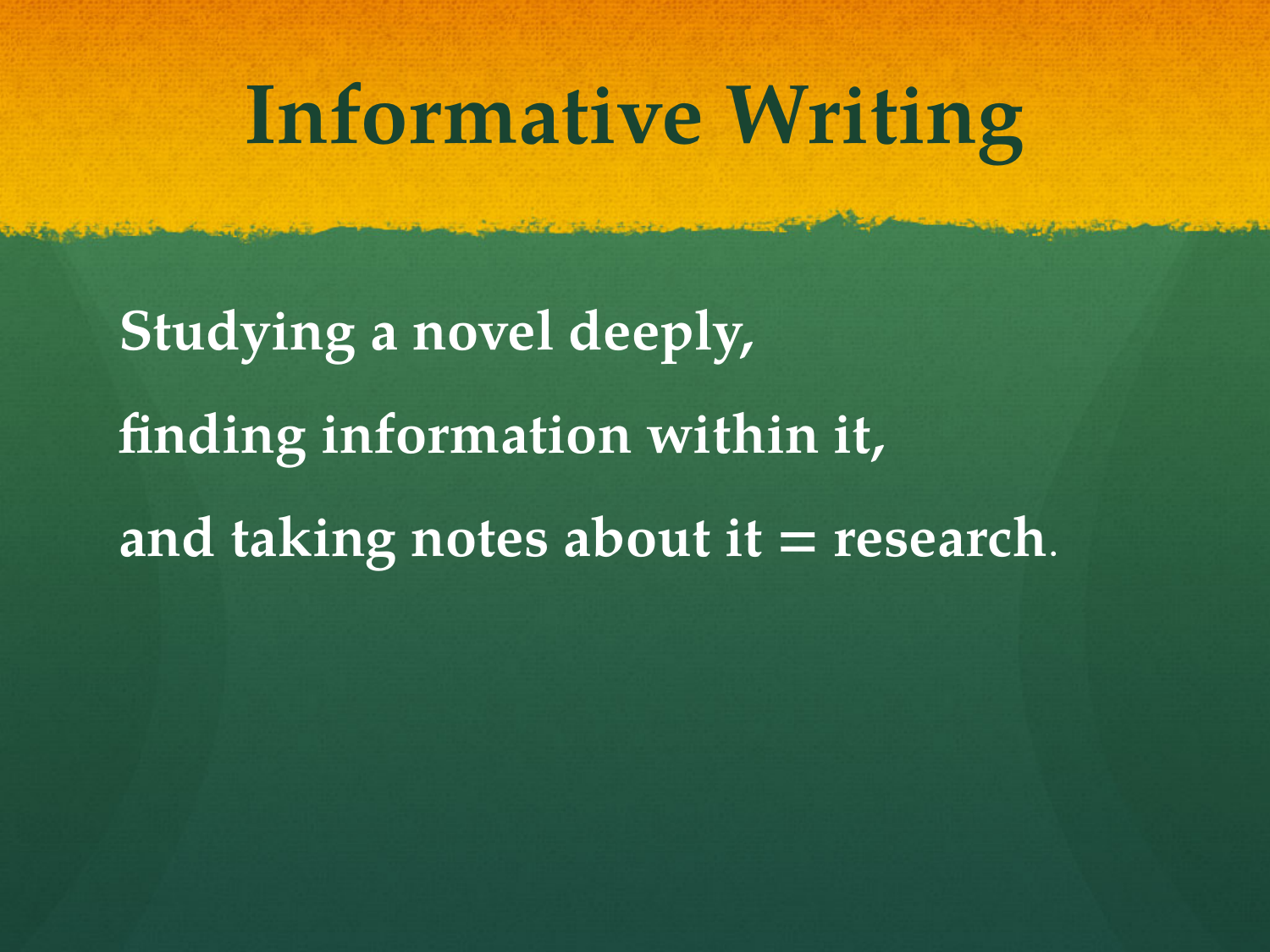

# Informative Writing
Studying a novel deeply,
finding information within it,
and taking notes about it = research.